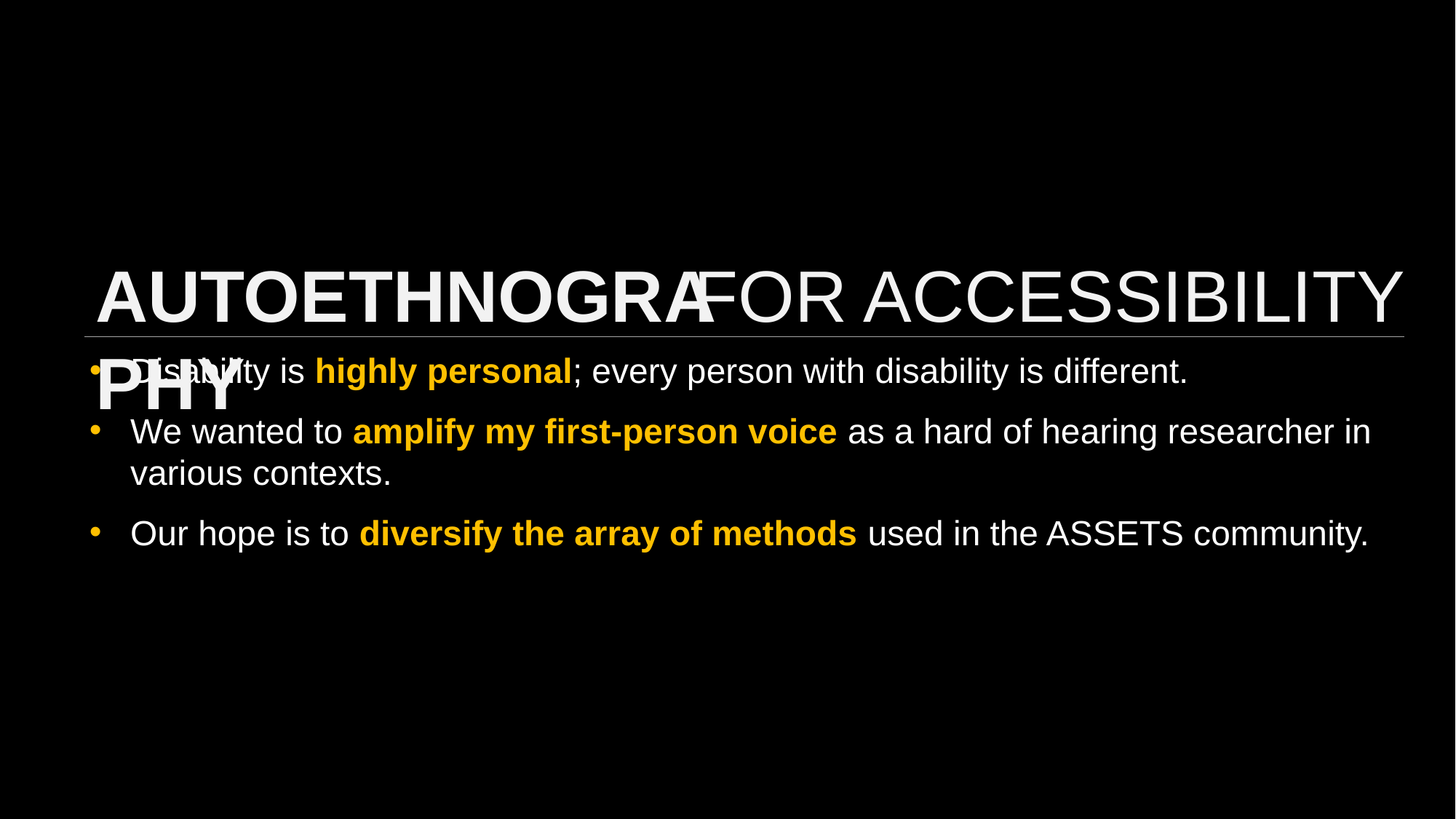

Autoethnography
For Accessibility
Disability is highly personal; every person with disability is different.
We wanted to amplify my first-person voice as a hard of hearing researcher in various contexts.
Our hope is to diversify the array of methods used in the ASSETS community.
In HCI, researchers have used autoethnographic methods in different stages of the design process to inform user study design [24], test a preliminary prototype [23], and as a lightweight method in the iterative design cycle [43].